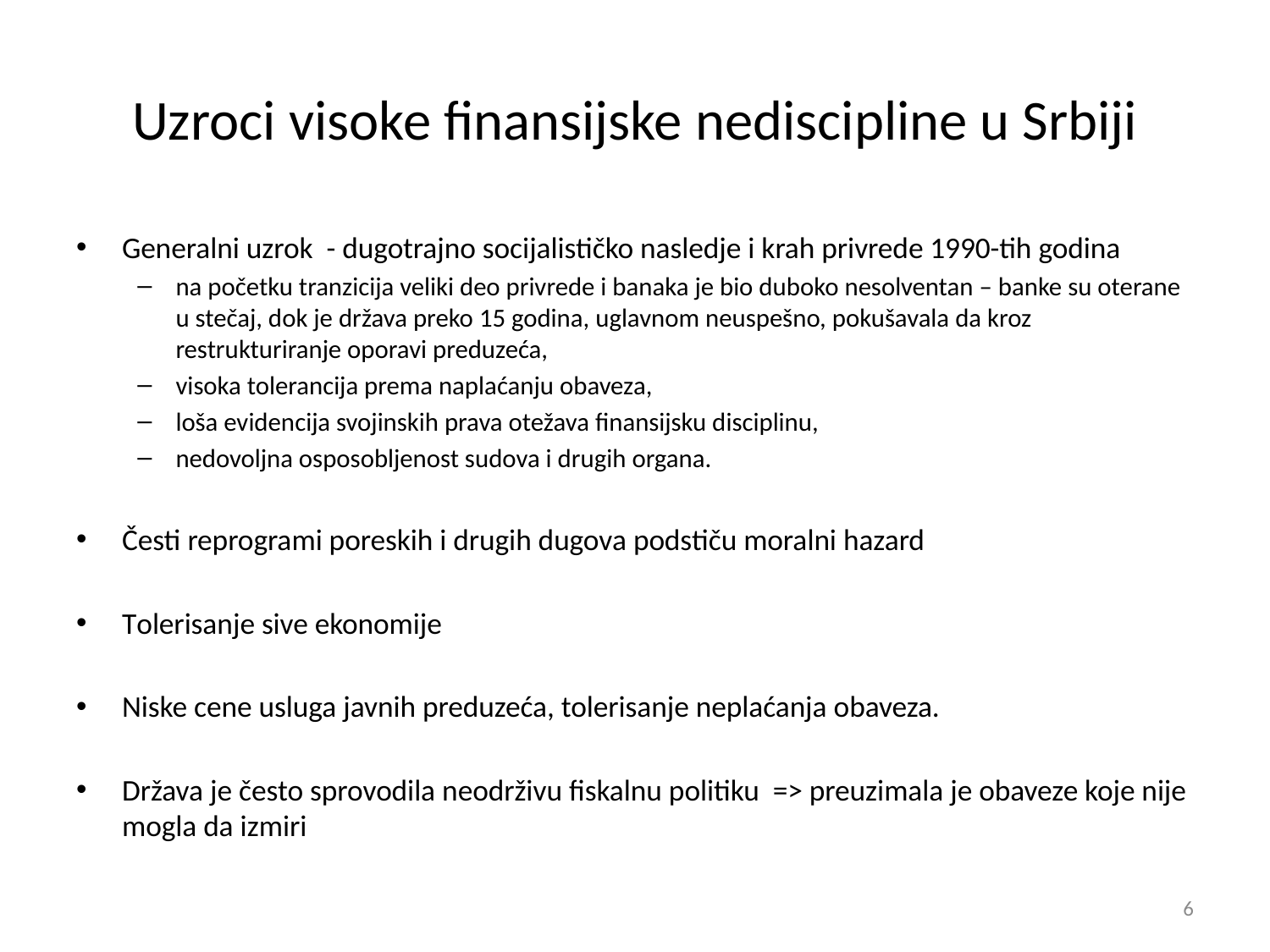

# Uzroci visoke finansijske nediscipline u Srbiji
Generalni uzrok  - dugotrajno socijalističko nasledje i krah privrede 1990-tih godina
na početku tranzicija veliki deo privrede i banaka je bio duboko nesolventan – banke su oterane u stečaj, dok je država preko 15 godina, uglavnom neuspešno, pokušavala da kroz restrukturiranje oporavi preduzeća,
visoka tolerancija prema naplaćanju obaveza,
loša evidencija svojinskih prava otežava finansijsku disciplinu,
nedovoljna osposobljenost sudova i drugih organa.

Česti reprogrami poreskih i drugih dugova podstiču moralni hazard

Tolerisanje sive ekonomije

Niske cene usluga javnih preduzeća, tolerisanje neplaćanja obaveza.

Država je često sprovodila neodrživu fiskalnu politiku  => preuzimala je obaveze koje nije mogla da izmiri
6